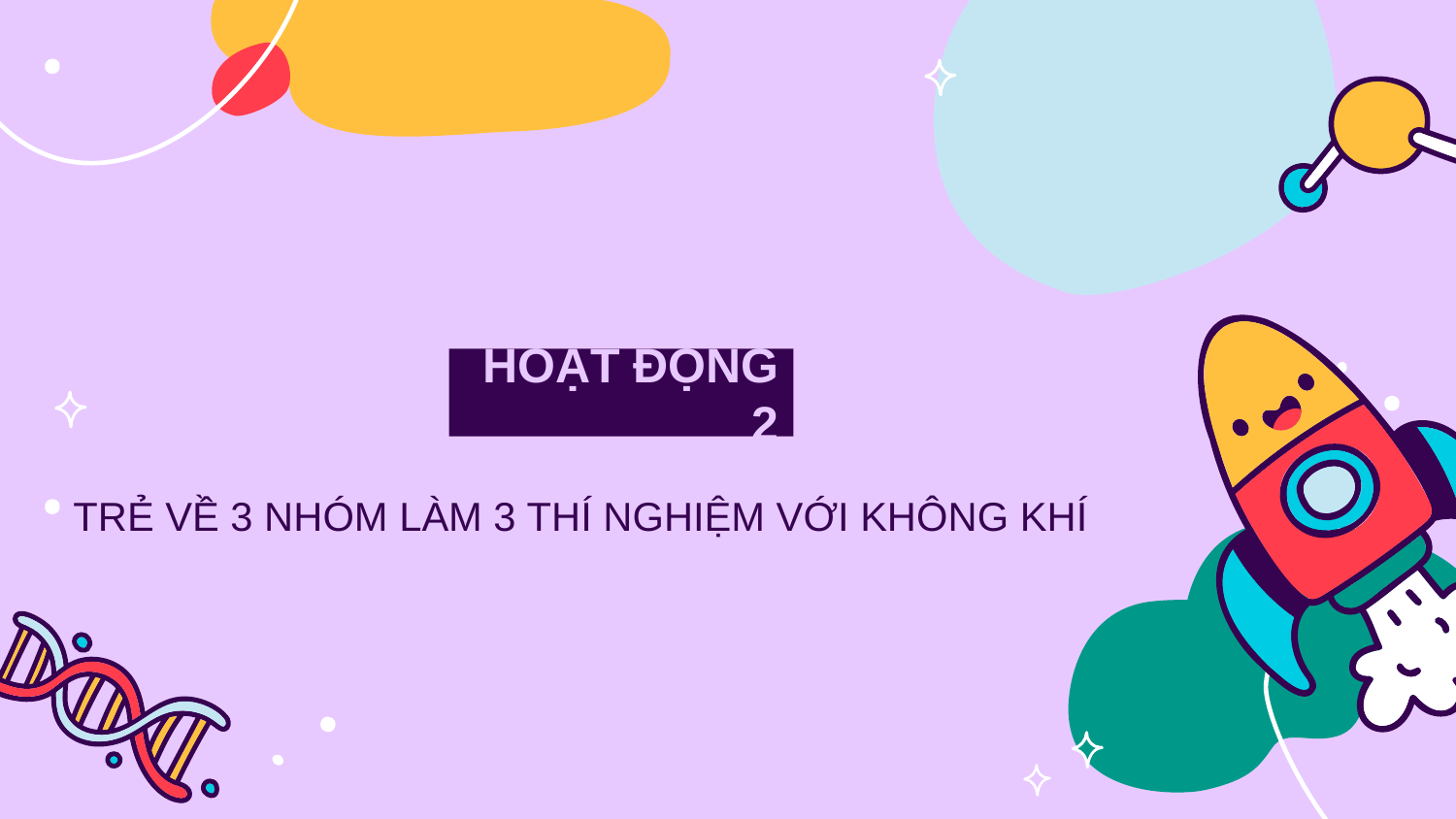

HOẠT ĐỘNG 2
# TRẺ VỀ 3 NHÓM LÀM 3 THÍ NGHIỆM VỚI KHÔNG KHÍ